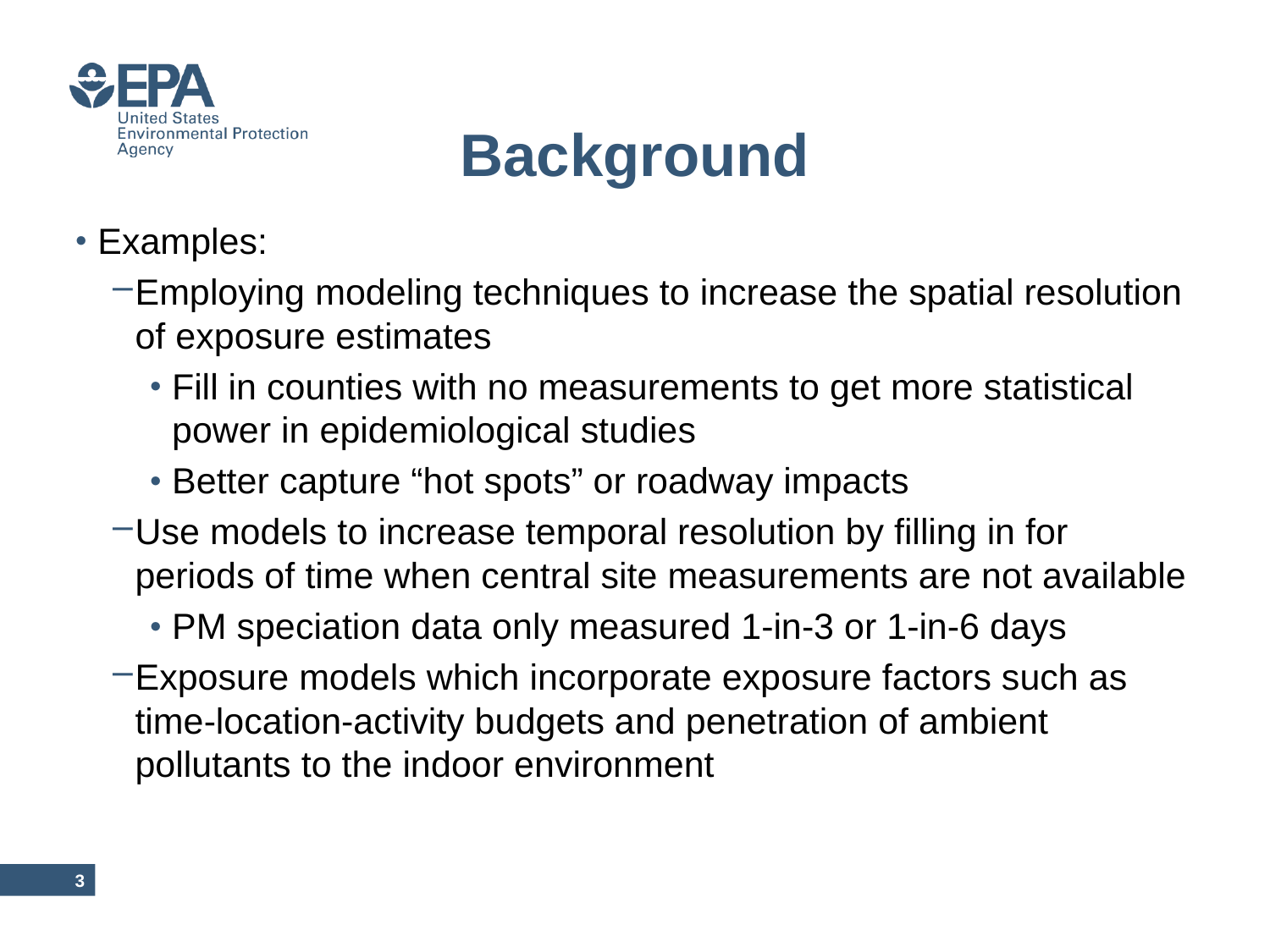

# Background
Examples:
Employing modeling techniques to increase the spatial resolution of exposure estimates
Fill in counties with no measurements to get more statistical power in epidemiological studies
Better capture “hot spots” or roadway impacts
Use models to increase temporal resolution by filling in for periods of time when central site measurements are not available
PM speciation data only measured 1-in-3 or 1-in-6 days
Exposure models which incorporate exposure factors such as time-location-activity budgets and penetration of ambient pollutants to the indoor environment
3